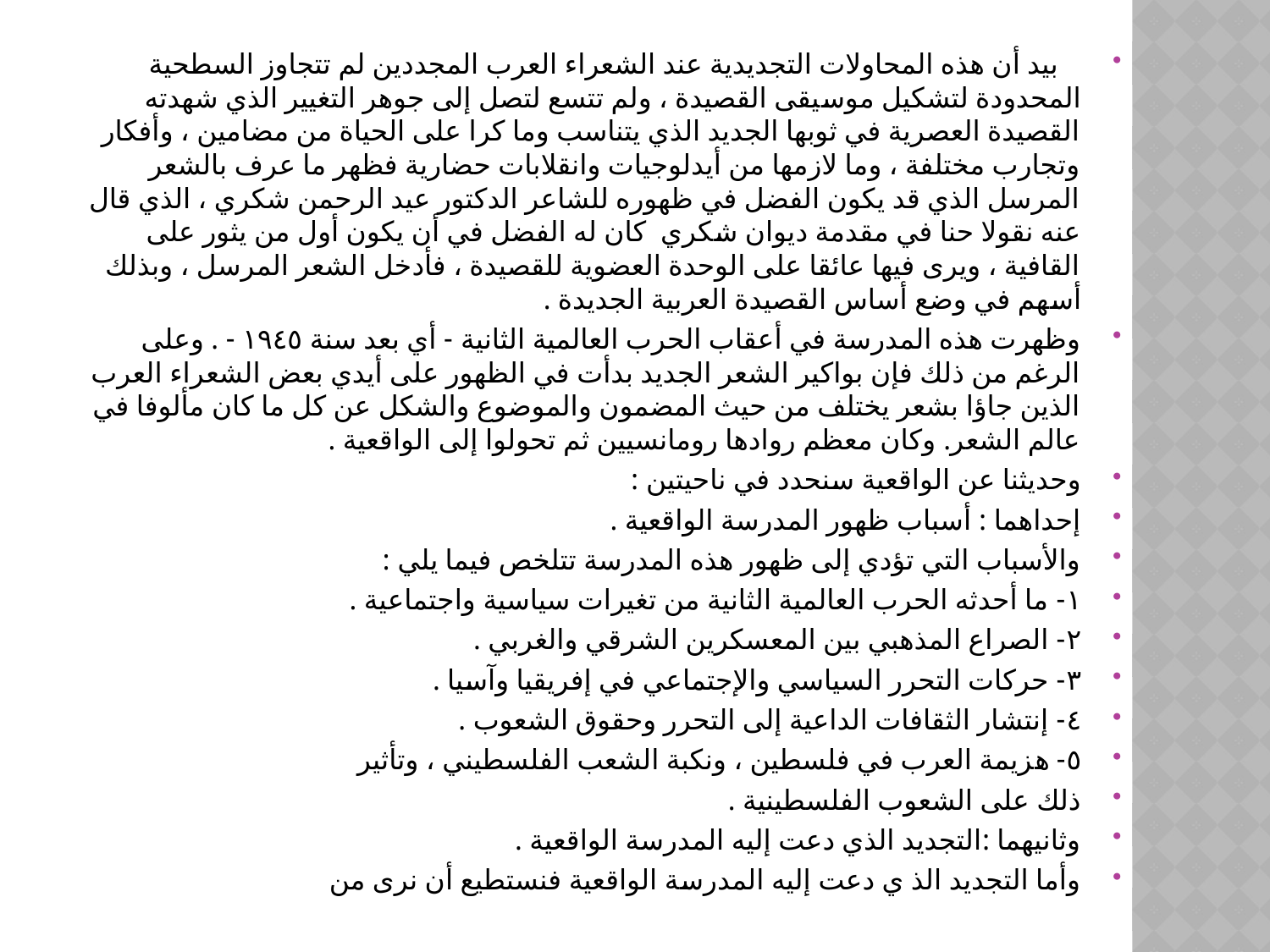

بيد أن هذه المحاولات التجديدية عند الشعراء العرب المجددين لم تتجاوز السطحية المحدودة لتشكيل موسيقى القصيدة ، ولم تتسع لتصل إلى جوهر التغيير الذي شهدته القصيدة العصرية في ثوبها الجديد الذي يتناسب وما كرا على الحياة من مضامين ، وأفكار وتجارب مختلفة ، وما لازمها من أيدلوجيات وانقلابات حضارية فظهر ما عرف بالشعر المرسل الذي قد يكون الفضل في ظهوره للشاعر الدكتور عيد الرحمن شكري ، الذي قال عنه نقولا حنا في مقدمة ديوان شكري  كان له الفضل في أن يكون أول من يثور على القافية ، ويرى فيها عائقا على الوحدة العضوية للقصيدة ، فأدخل الشعر المرسل ، وبذلك أسهم في وضع أساس القصيدة العربية الجديدة .
وظهرت هذه المدرسة في أعقاب الحرب العالمية الثانية - أي بعد سنة ١٩٤٥ - . وعلى الرغم من ذلك فإن بواكير الشعر الجديد بدأت في الظهور على أيدي بعض الشعراء العرب الذين جاؤا بشعر يختلف من حيث المضمون والموضوع والشكل عن كل ما كان مألوفا في عالم الشعر. وكان معظم روادها رومانسيين ثم تحولوا إلى الواقعية .
وحديثنا عن الواقعية سنحدد في ناحيتين :
إحداهما : أسباب ظهور المدرسة الواقعية .
والأسباب التي تؤدي إلى ظهور هذه المدرسة تتلخص فيما يلي :
١- ما أحدثه الحرب العالمية الثانية من تغيرات سياسية واجتماعية .
٢- الصراع المذهبي بين المعسكرين الشرقي والغربي .
٣- حركات التحرر السياسي والإجتماعي في إفريقيا وآسيا .
٤- إنتشار الثقافات الداعية إلى التحرر وحقوق الشعوب .
٥- هزيمة العرب في فلسطين ، ونكبة الشعب الفلسطيني ، وتأثير
ذلك على الشعوب الفلسطينية .
وثانيهما :التجديد الذي دعت إليه المدرسة الواقعية .
وأما التجديد الذ ي دعت إليه المدرسة الواقعية فنستطيع أن نرى من

#